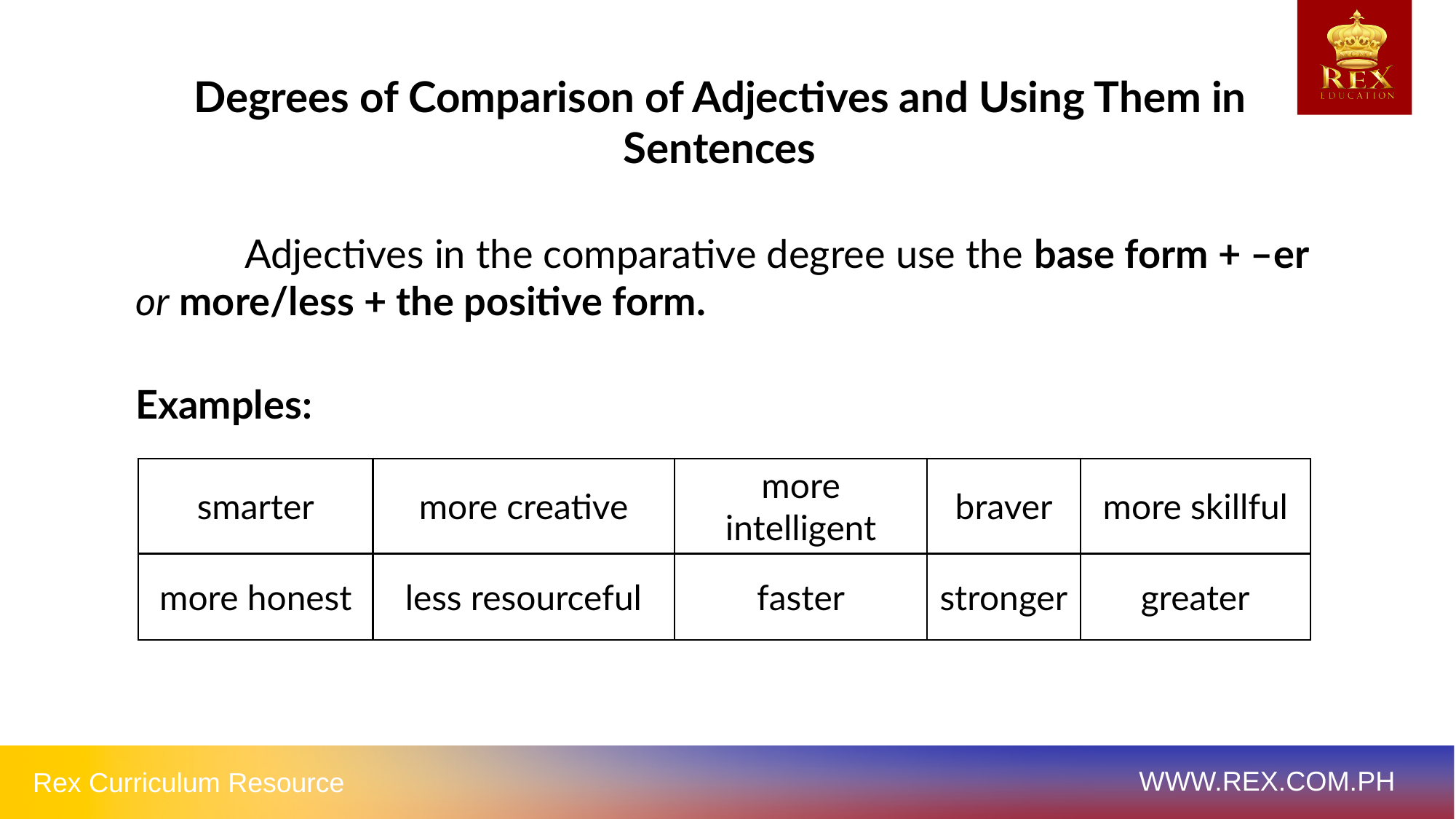

Degrees of Comparison of Adjectives and Using Them in Sentences
	Adjectives in the comparative degree use the base form + –er or more/less + the positive form.
Examples:
| smarter | more creative | more intelligent | braver | more skillful |
| --- | --- | --- | --- | --- |
| more honest | less resourceful | faster | stronger | greater |